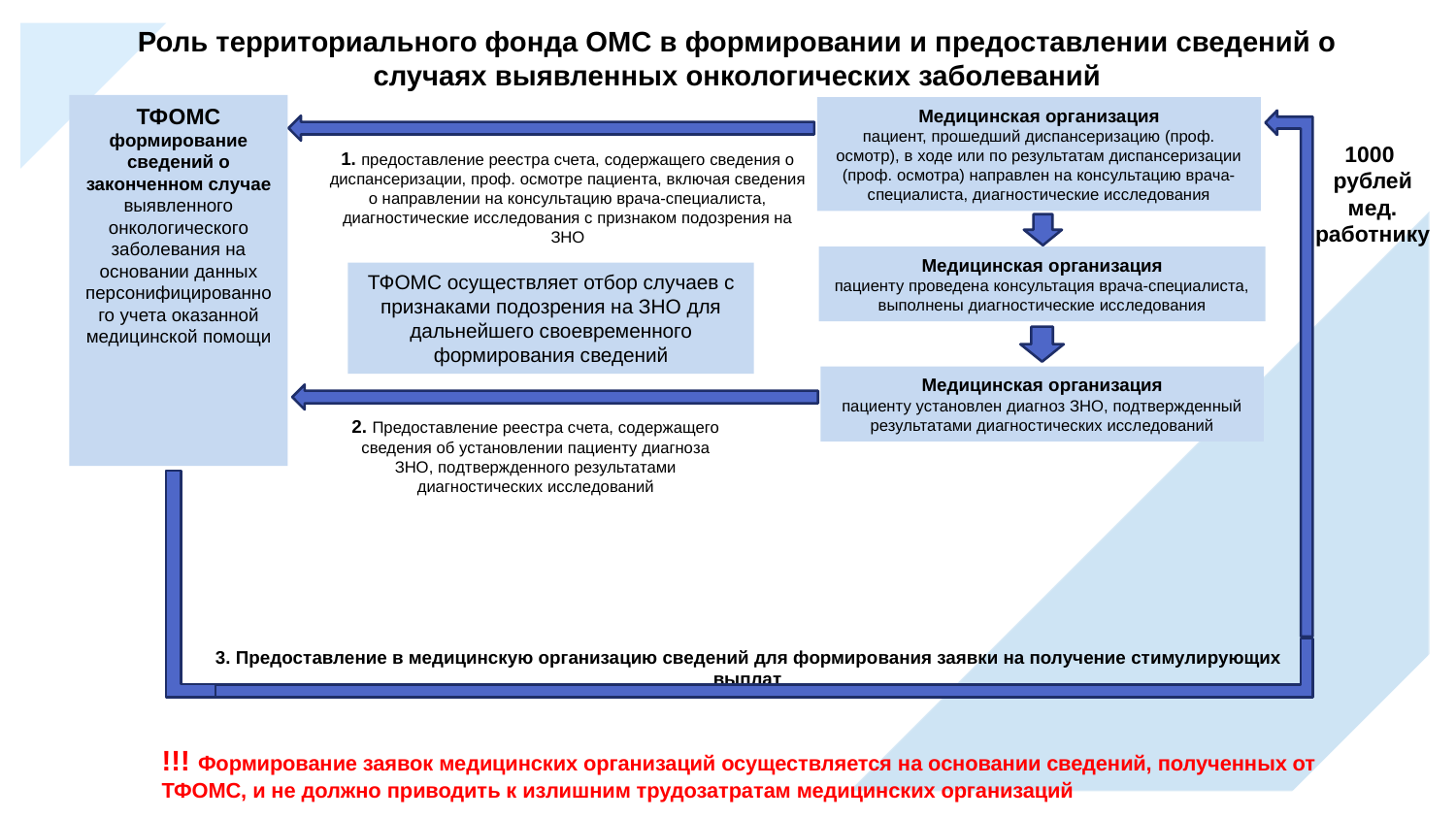

Роль территориального фонда ОМС в формировании и предоставлении сведений о случаях выявленных онкологических заболеваний

ТФОМС
формирование сведений о законченном случае выявленного онкологического заболевания на основании данных персонифицированного учета оказанной медицинской помощи

Медицинская организация
пациент, прошедший диспансеризацию (проф. осмотр), в ходе или по результатам диспансеризации (проф. осмотра) направлен на консультацию врача-специалиста, диагностические исследования

1000
рублей
мед. работнику
1. предоставление реестра счета, содержащего сведения о диспансеризации, проф. осмотре пациента, включая сведения о направлении на консультацию врача-специалиста, диагностические исследования с признаком подозрения на ЗНО

Медицинская организация
пациенту проведена консультация врача-специалиста, выполнены диагностические исследования
ТФОМС осуществляет отбор случаев с признаками подозрения на ЗНО для дальнейшего своевременного формирования сведений

Медицинская организация
пациенту установлен диагноз ЗНО, подтвержденный результатами диагностических исследований

2. Предоставление реестра счета, содержащего сведения об установлении пациенту диагноза ЗНО, подтвержденного результатами диагностических исследований

3. Предоставление в медицинскую организацию сведений для формирования заявки на получение стимулирующих выплат

!!! Формирование заявок медицинских организаций осуществляется на основании сведений, полученных от ТФОМС, и не должно приводить к излишним трудозатратам медицинских организаций